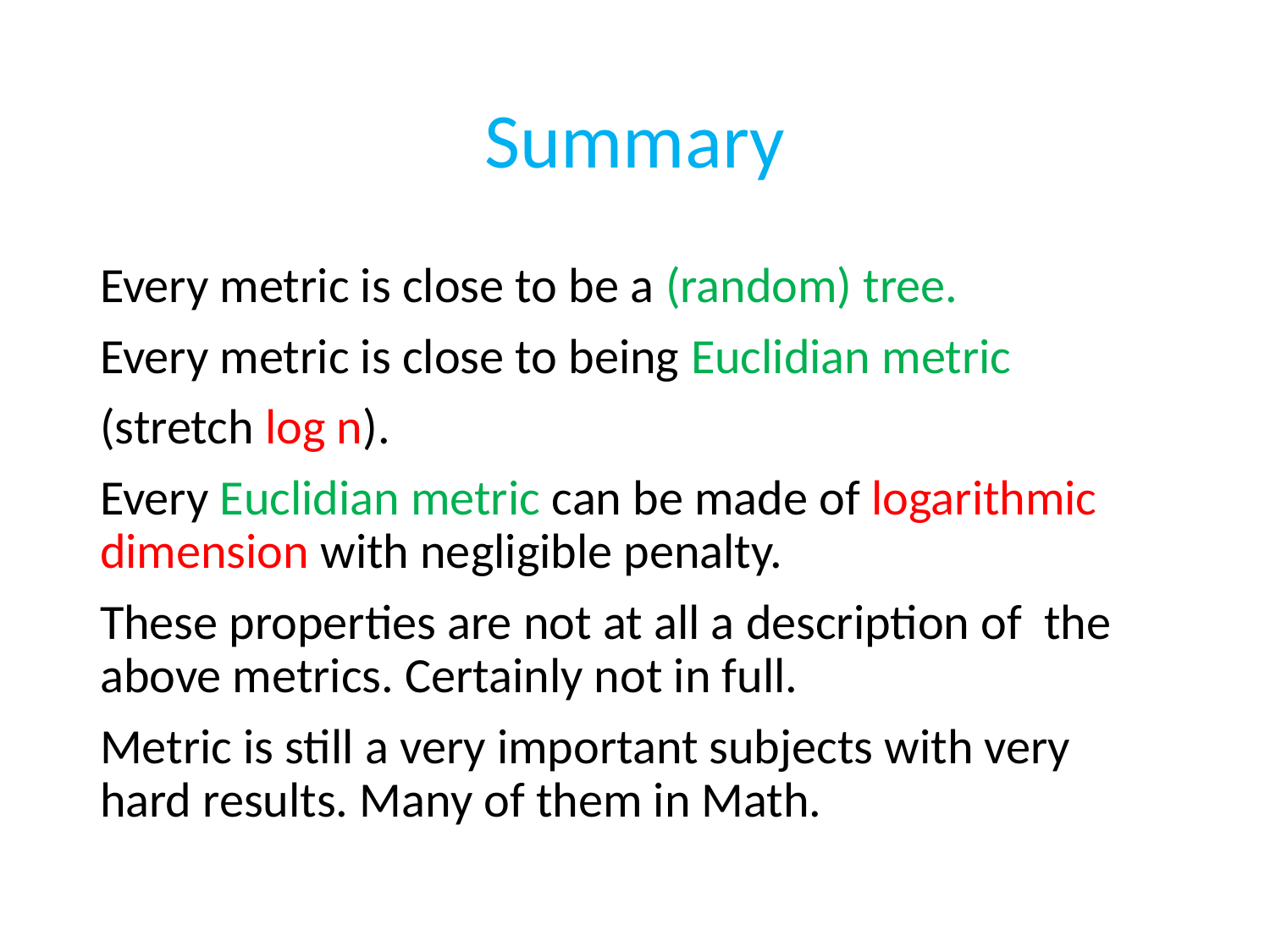

# Summary
Every metric is close to be a (random) tree.
Every metric is close to being Euclidian metric
(stretch log n).
Every Euclidian metric can be made of logarithmic dimension with negligible penalty.
These properties are not at all a description of  the above metrics. Certainly not in full.
Metric is still a very important subjects with very hard results. Many of them in Math.